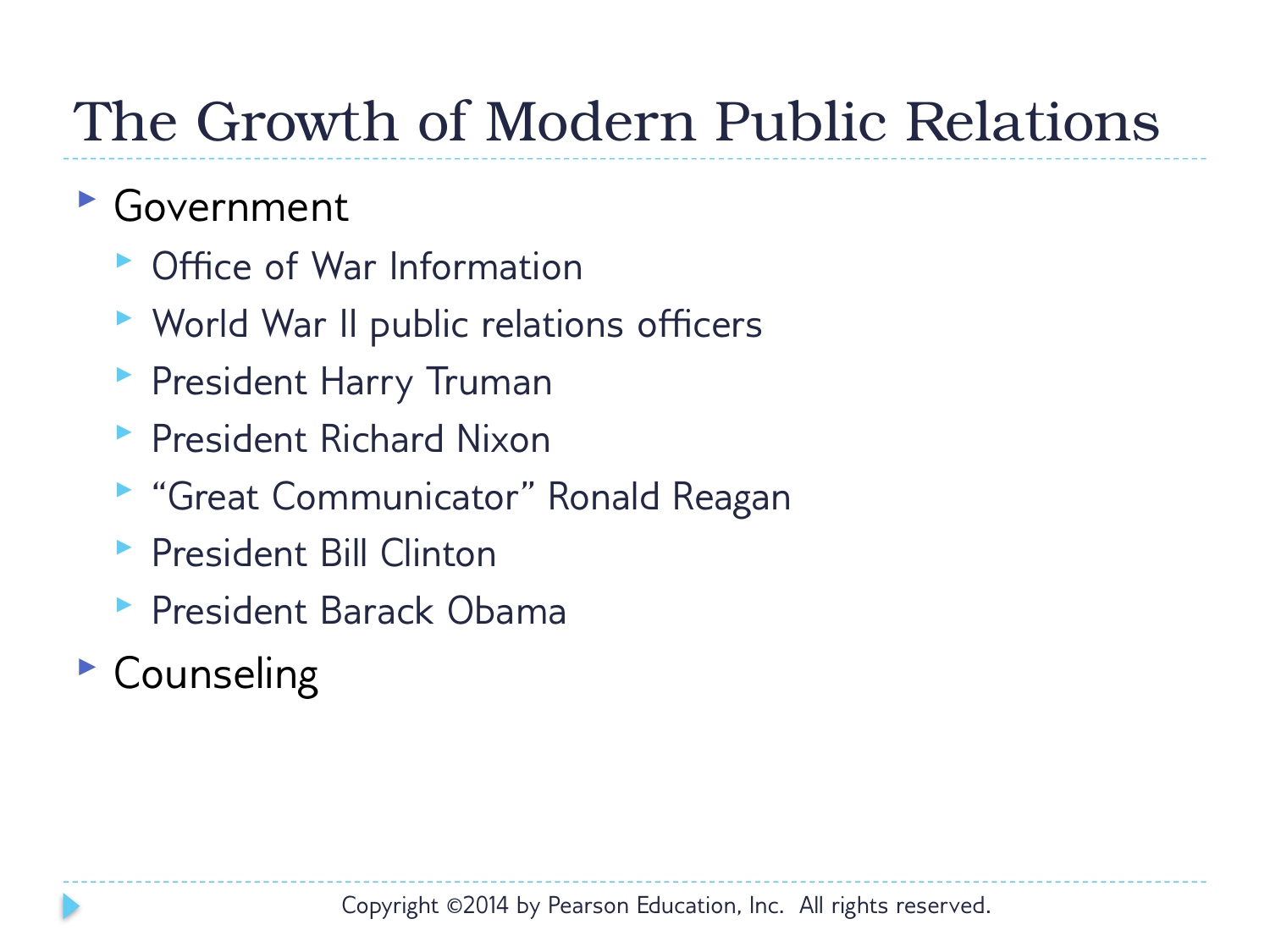

# The Growth of Modern Public Relations
Government
Office of War Information
World War II public relations officers
President Harry Truman
President Richard Nixon
“Great Communicator” Ronald Reagan
President Bill Clinton
President Barack Obama
Counseling

Copyright ©2014 by Pearson Education, Inc.  All rights reserved.